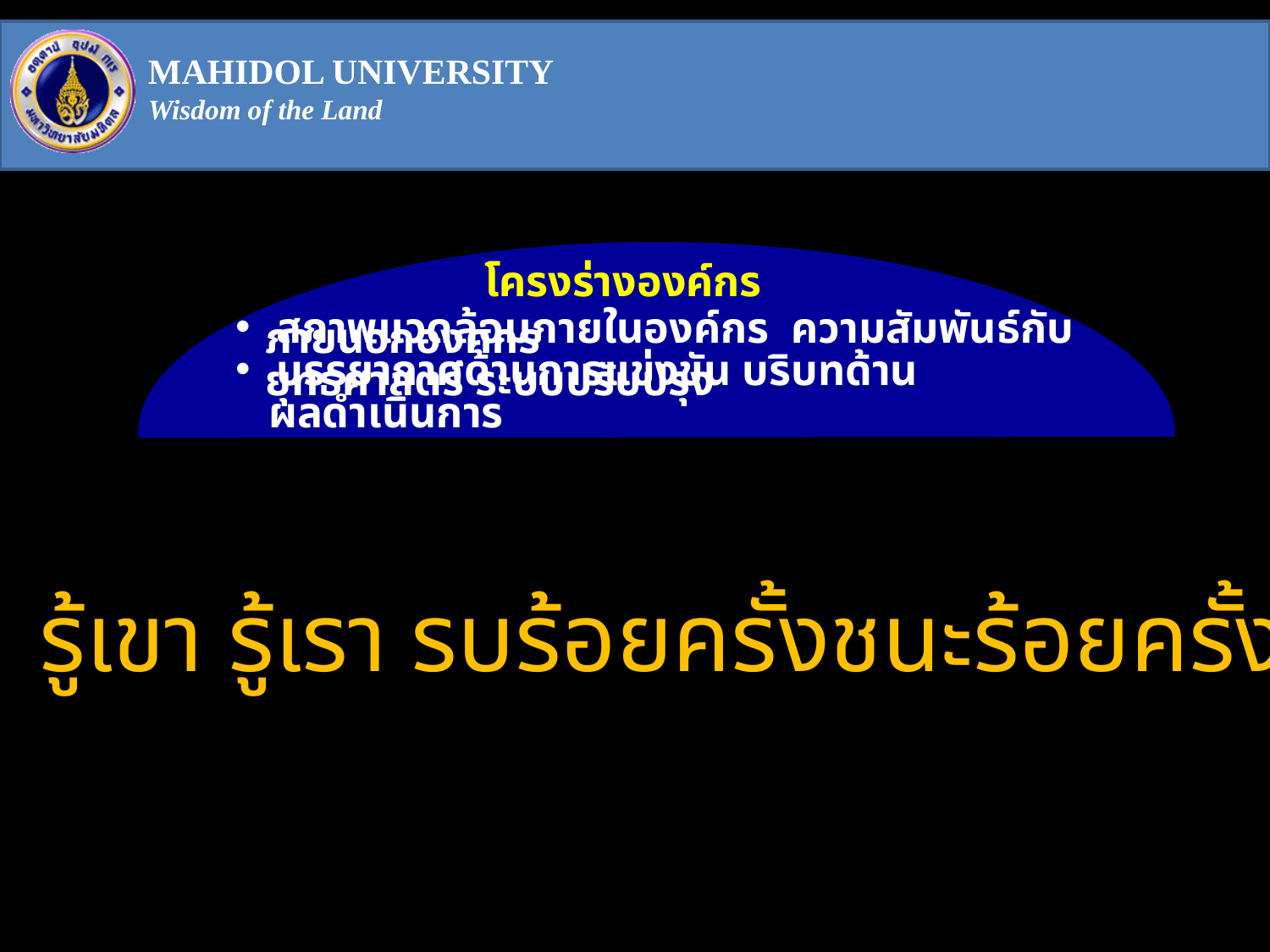

โครงร่างองค์กร
 สภาพแวดล้อมภายในองค์กร  ความสัมพันธ์กับภายนอกองค์กร
 บรรยากาศด้านการแข่งขัน บริบทด้านยุทธศาสตร์ ระบบปรับปรุง
   ผลดำเนินการ

รู้เขา รู้เรา รบร้อยครั้งชนะร้อยครั้ง